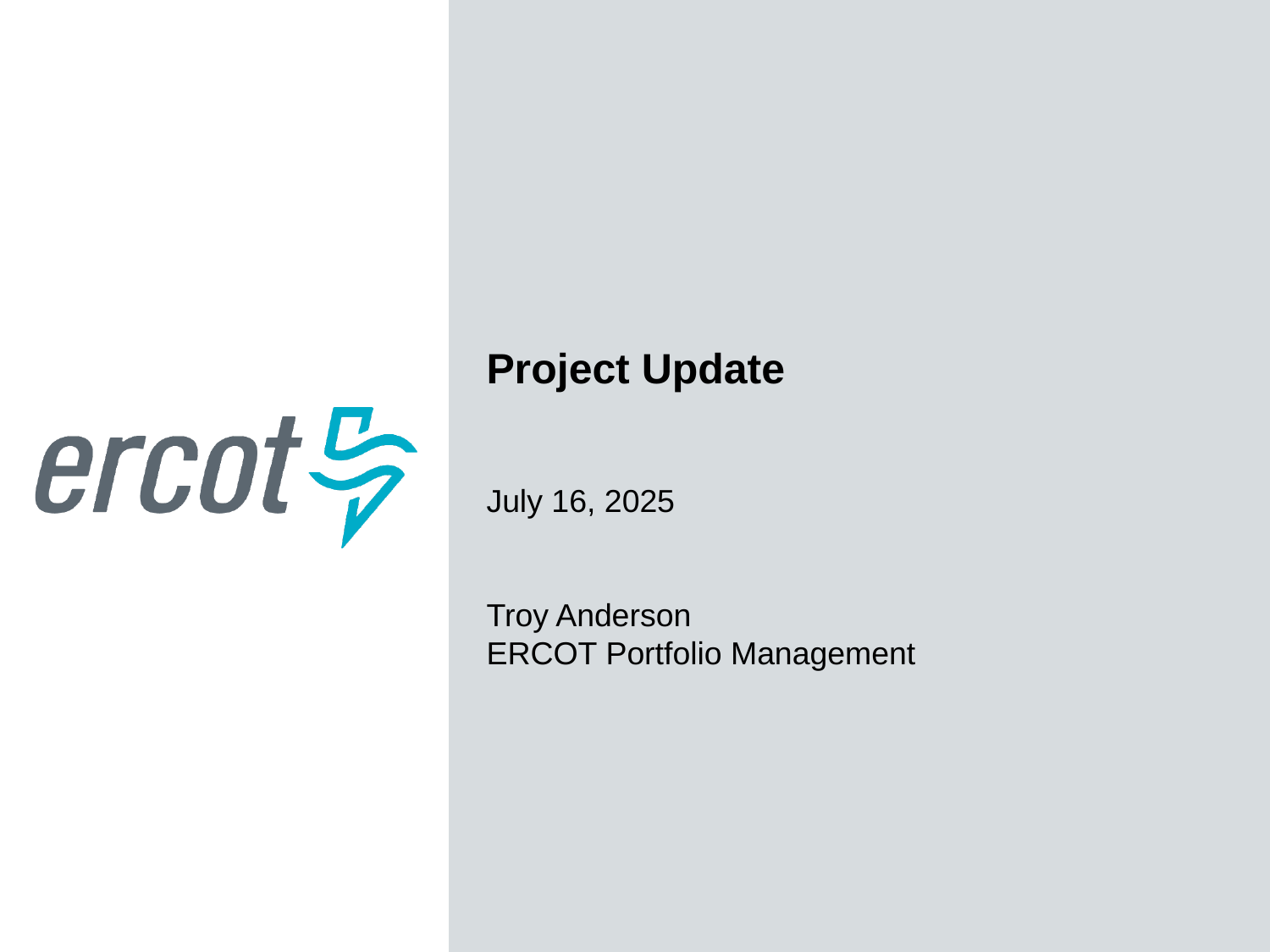

Project Update

July 16, 2025

Troy Anderson
ERCOT Portfolio Management